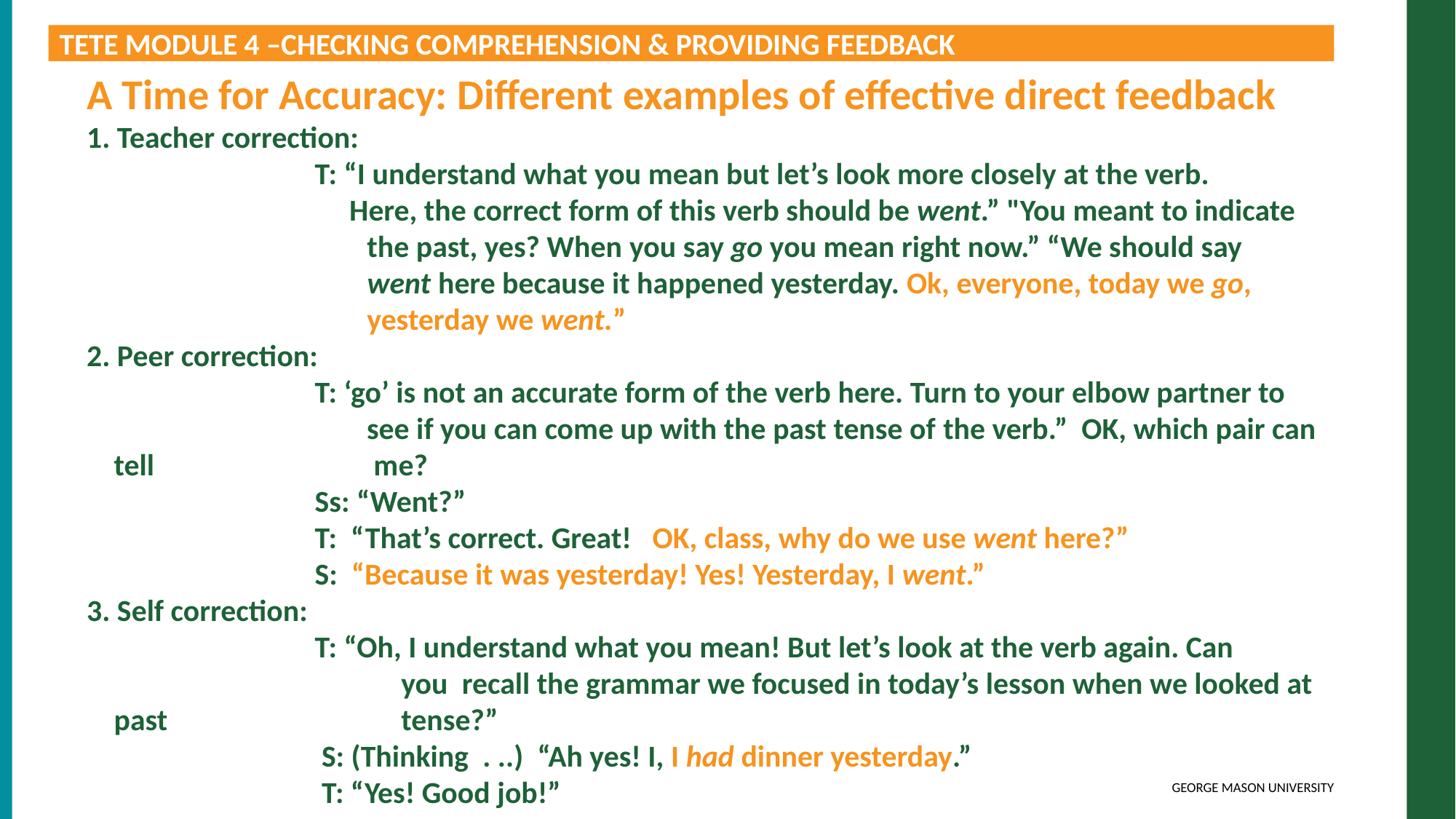

TETE MODULE 4 –CHECKING COMPREHENSION & PROVIDING FEEDBACK
A Time for Accuracy: Different examples of effective direct feedback
1. Teacher correction:
                                 T: “I understand what you mean but let’s look more closely at the verb.
                                      Here, the correct form of this verb should be went.” "You meant to indicate      		         the past, yes? When you say go you mean right now.” “We should say 			         went here because it happened yesterday. Ok, everyone, today we go, 			         yesterday we went.”
2. Peer correction:
                                 T: ‘go’ is not an accurate form of the verb here. Turn to your elbow partner to      		     see if you can come up with the past tense of the verb.”  OK, which pair can tell    		      me?
                                 Ss: “Went?”
                                 T:  “That’s correct. Great!   OK, class, why do we use went here?”
                                 S:  “Because it was yesterday! Yes! Yesterday, I went.”
3. Self correction:
                                 T: “Oh, I understand what you mean! But let’s look at the verb again. Can 			          you  recall the grammar we focused in today’s lesson when we looked at past 		          tense?”
                                  S: (Thinking  . ..)  “Ah yes! I, I had dinner yesterday.”
                                  T: “Yes! Good job!”